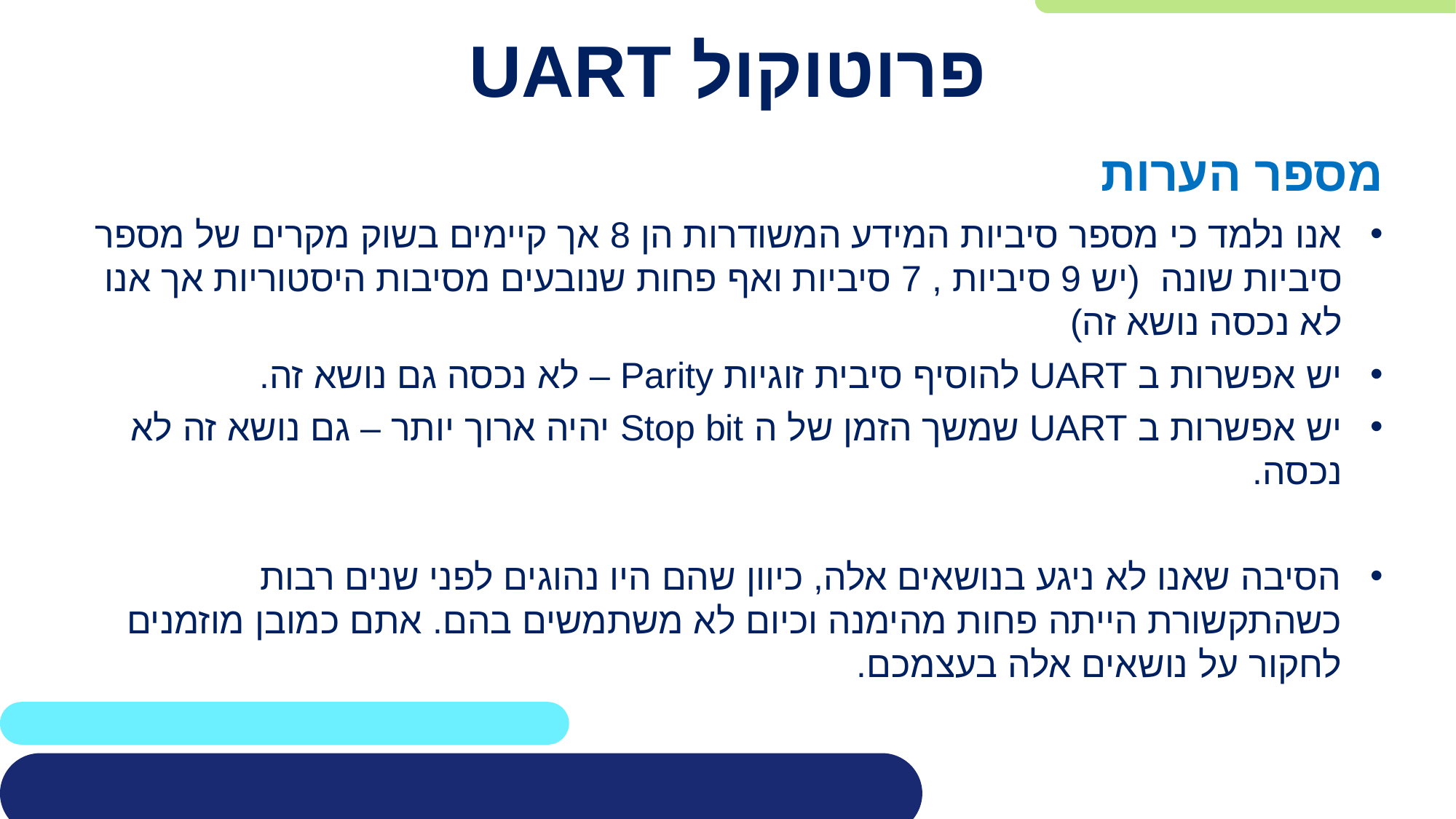

# פרוטוקול UART
מספר הערות
אנו נלמד כי מספר סיביות המידע המשודרות הן 8 אך קיימים בשוק מקרים של מספר סיביות שונה  (יש 9 סיביות , 7 סיביות ואף פחות שנובעים מסיבות היסטוריות אך אנו לא נכסה נושא זה)
יש אפשרות ב UART להוסיף סיבית זוגיות Parity – לא נכסה גם נושא זה.
יש אפשרות ב UART שמשך הזמן של ה Stop bit יהיה ארוך יותר – גם נושא זה לא נכסה.

הסיבה שאנו לא ניגע בנושאים אלה, כיוון שהם היו נהוגים לפני שנים רבות כשהתקשורת הייתה פחות מהימנה וכיום לא משתמשים בהם. אתם כמובן מוזמנים לחקור על נושאים אלה בעצמכם.